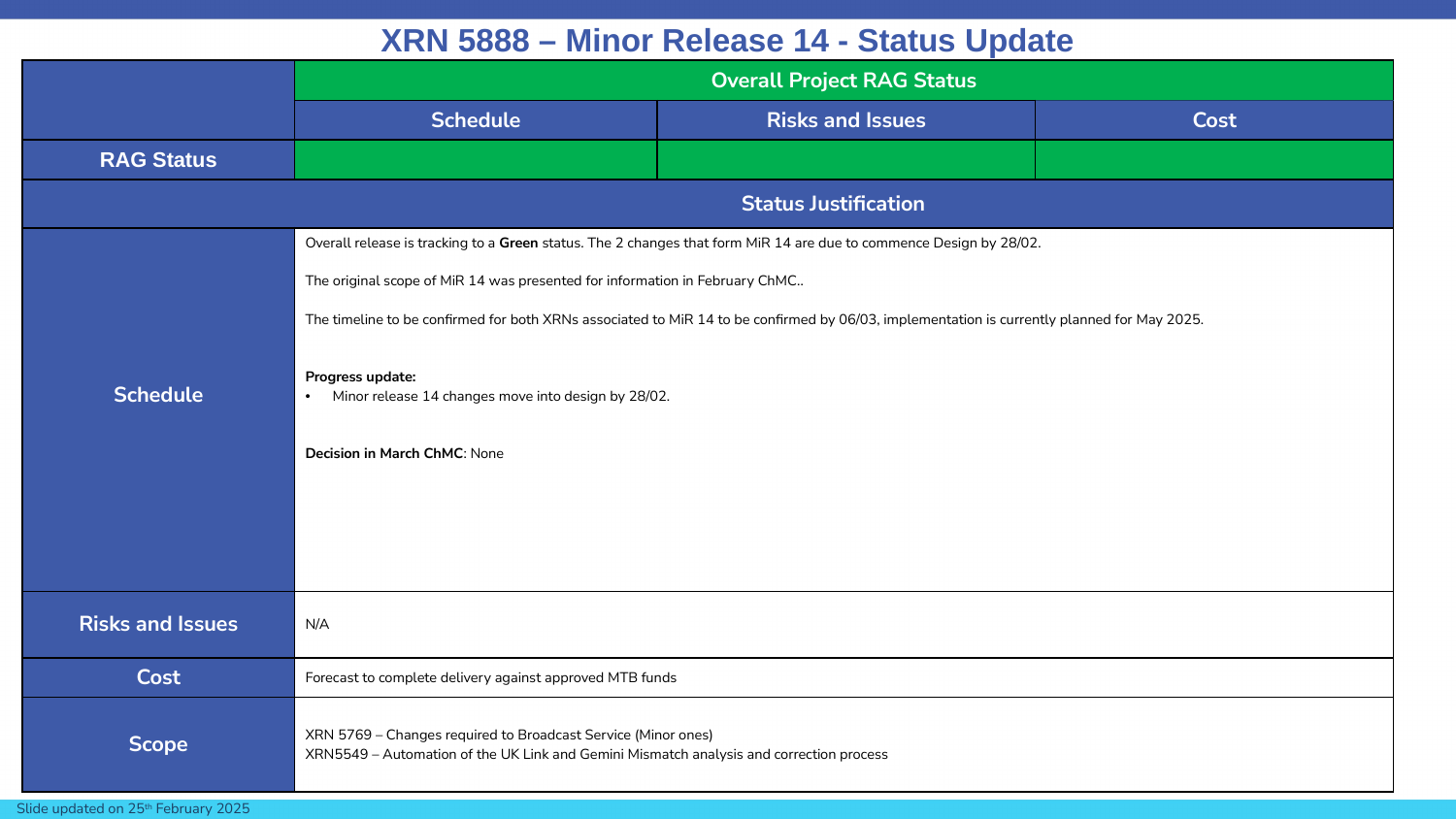

# XRN 5888 – Minor Release 14 - Status Update
|  | Overall Project RAG Status |  |  |
| --- | --- | --- | --- |
|  | Schedule | Risks and Issues | Cost |
| RAG Status |  |  |  |
| Status Justification |  |  |  |
| Schedule | Overall release is tracking to a Green status. The 2 changes that form MiR 14 are due to commence Design by 28/02. The original scope of MiR 14 was presented for information in February ChMC.. The timeline to be confirmed for both XRNs associated to MiR 14 to be confirmed by 06/03, implementation is currently planned for May 2025. Progress update: Minor release 14 changes move into design by 28/02. Decision in March ChMC: None |  |  |
| Risks and Issues | N/A |  |  |
| Cost | Forecast to complete delivery against approved MTB funds |  |  |
| Scope | XRN 5769 – Changes required to Broadcast Service (Minor ones) XRN5549 – Automation of the UK Link and Gemini Mismatch analysis and correction process |  |  |
Slide updated on 25th February 2025